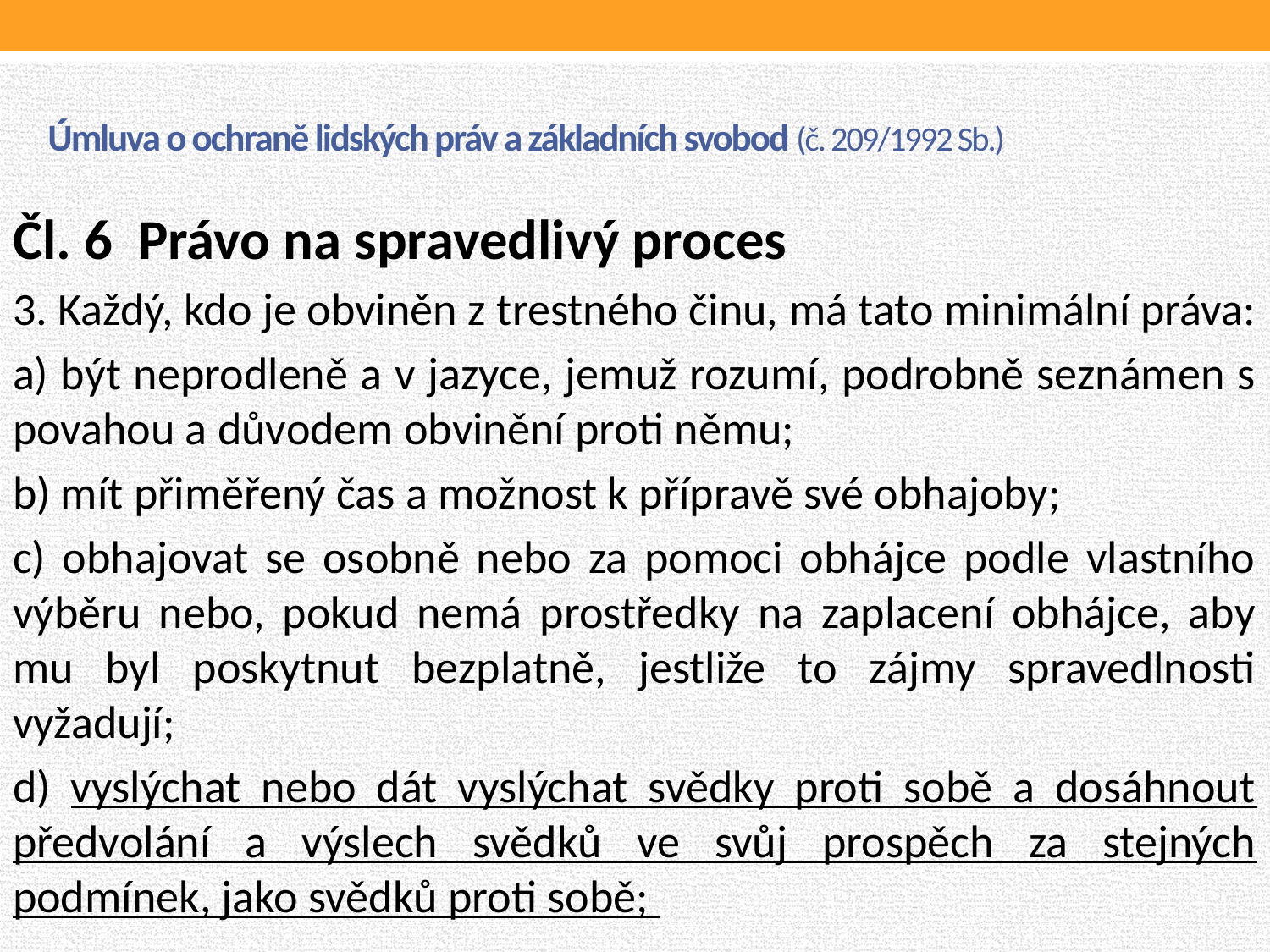

# Úmluva o ochraně lidských práv a základních svobod (č. 209/1992 Sb.)
Čl. 6  Právo na spravedlivý proces
3. Každý, kdo je obviněn z trestného činu, má tato minimální práva:
a) být neprodleně a v jazyce, jemuž rozumí, podrobně seznámen s povahou a důvodem obvinění proti němu;
b) mít přiměřený čas a možnost k přípravě své obhajoby;
c) obhajovat se osobně nebo za pomoci obhájce podle vlastního výběru nebo, pokud nemá prostředky na zaplacení obhájce, aby mu byl poskytnut bezplatně, jestliže to zájmy spravedlnosti vyžadují;
d) vyslýchat nebo dát vyslýchat svědky proti sobě a dosáhnout předvolání a výslech svědků ve svůj prospěch za stejných podmínek, jako svědků proti sobě;